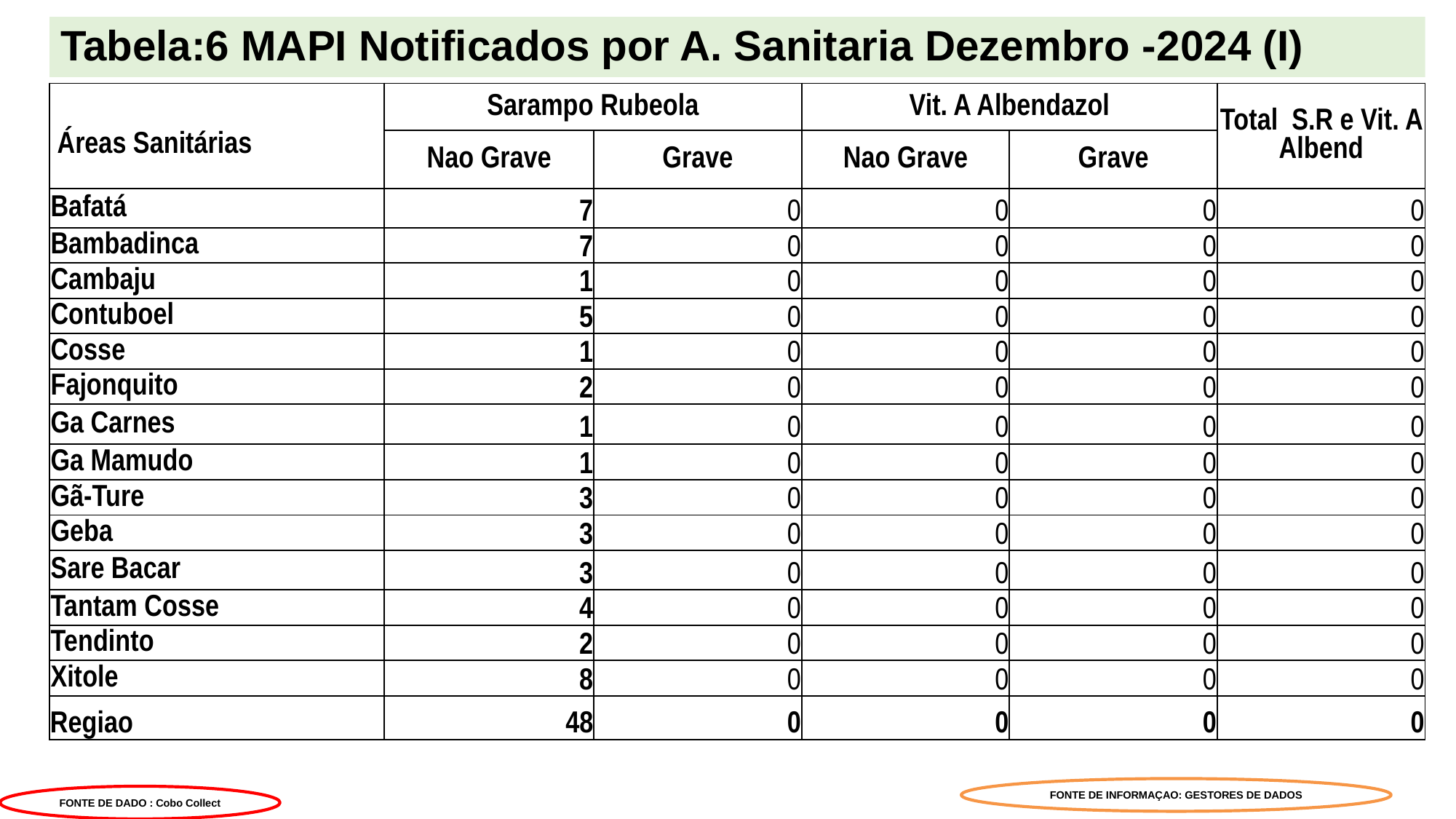

# Tabela:6 MAPI Notificados por A. Sanitaria Dezembro -2024 (I)
| Áreas Sanitárias | Sarampo Rubeola |  | Vit. A Albendazol |  | Total S.R e Vit. A Albend |
| --- | --- | --- | --- | --- | --- |
| Áreas Sanitárias | Nao Grave | Grave | Nao Grave | Grave |  |
| Bafatá | 7 | 0 | 0 | 0 | 0 |
| Bambadinca | 7 | 0 | 0 | 0 | 0 |
| Cambaju | 1 | 0 | 0 | 0 | 0 |
| Contuboel | 5 | 0 | 0 | 0 | 0 |
| Cosse | 1 | 0 | 0 | 0 | 0 |
| Fajonquito | 2 | 0 | 0 | 0 | 0 |
| Ga Carnes | 1 | 0 | 0 | 0 | 0 |
| Ga Mamudo | 1 | 0 | 0 | 0 | 0 |
| Gã-Ture | 3 | 0 | 0 | 0 | 0 |
| Geba | 3 | 0 | 0 | 0 | 0 |
| Sare Bacar | 3 | 0 | 0 | 0 | 0 |
| Tantam Cosse | 4 | 0 | 0 | 0 | 0 |
| Tendinto | 2 | 0 | 0 | 0 | 0 |
| Xitole | 8 | 0 | 0 | 0 | 0 |
| Regiao | 48 | 0 | 0 | 0 | 0 |
FONTE DE INFORMAÇAO: GESTORES DE DADOS
FONTE DE DADO : Cobo Collect